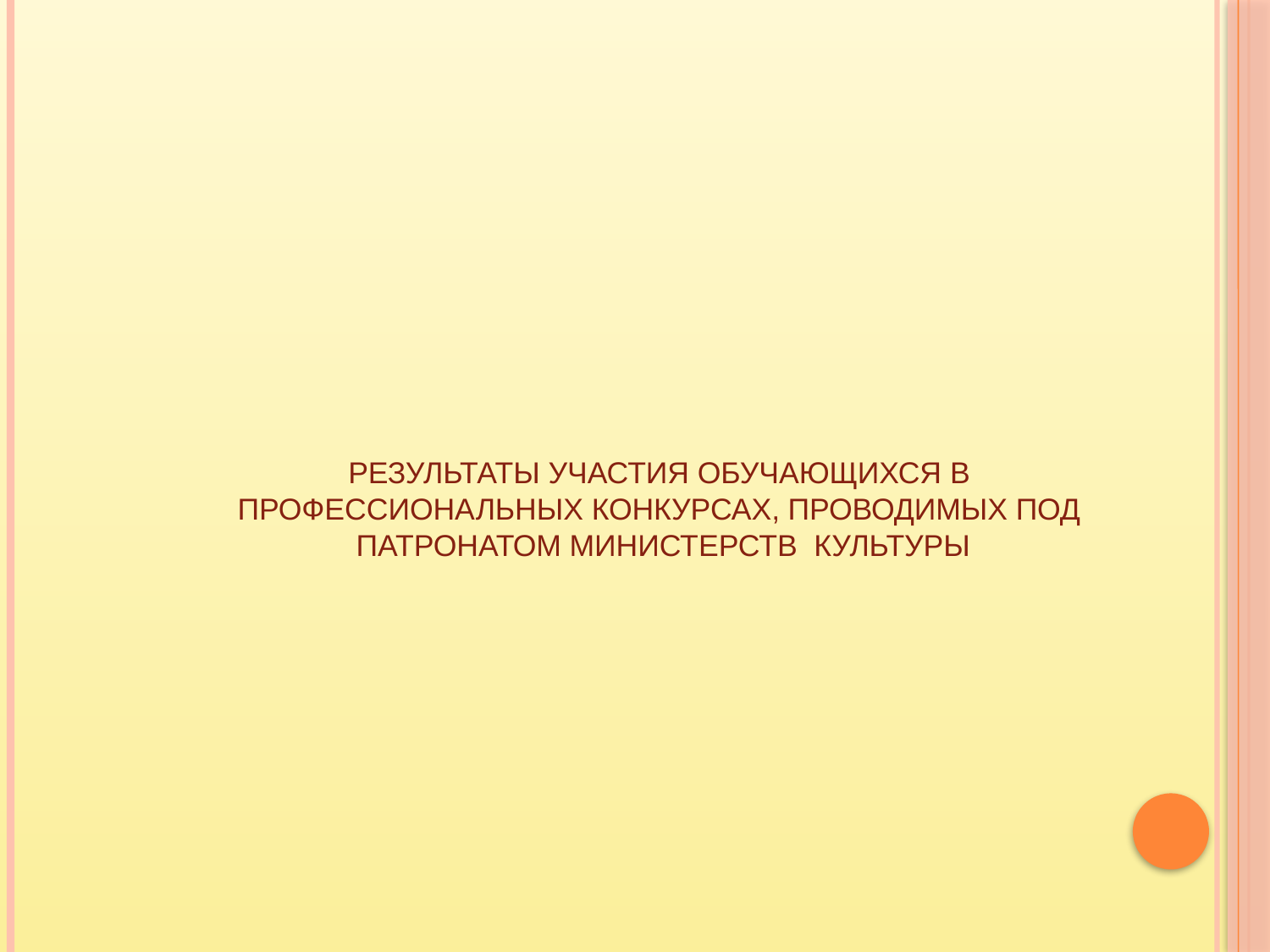

# Результаты участия обучающихся в профессиональных конкурсах, проводимых под  патронатом Министерств  культуры